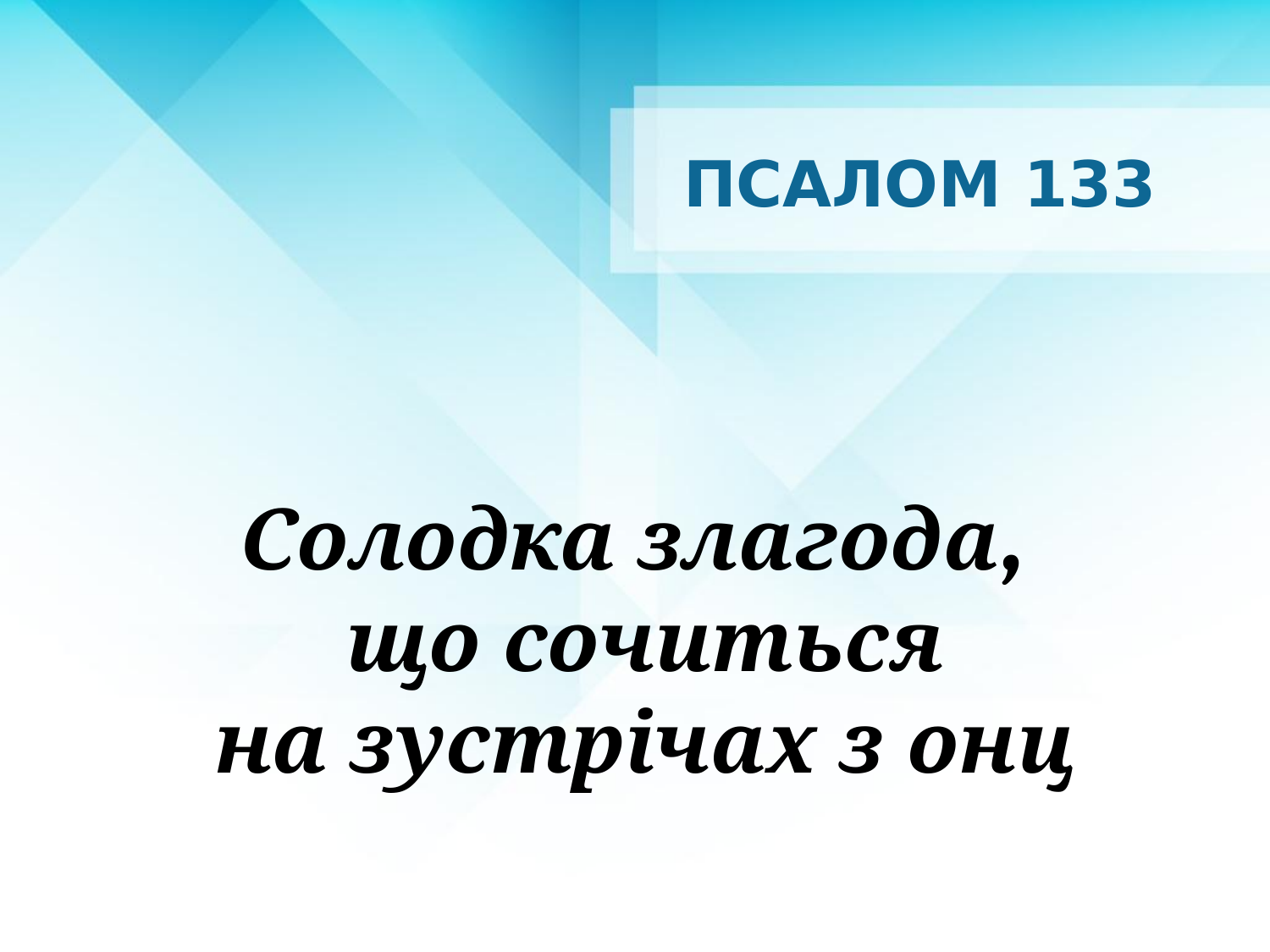

# ПСАЛОМ 133
Солодка злагода,
що сочиться
на зустрічах з онц